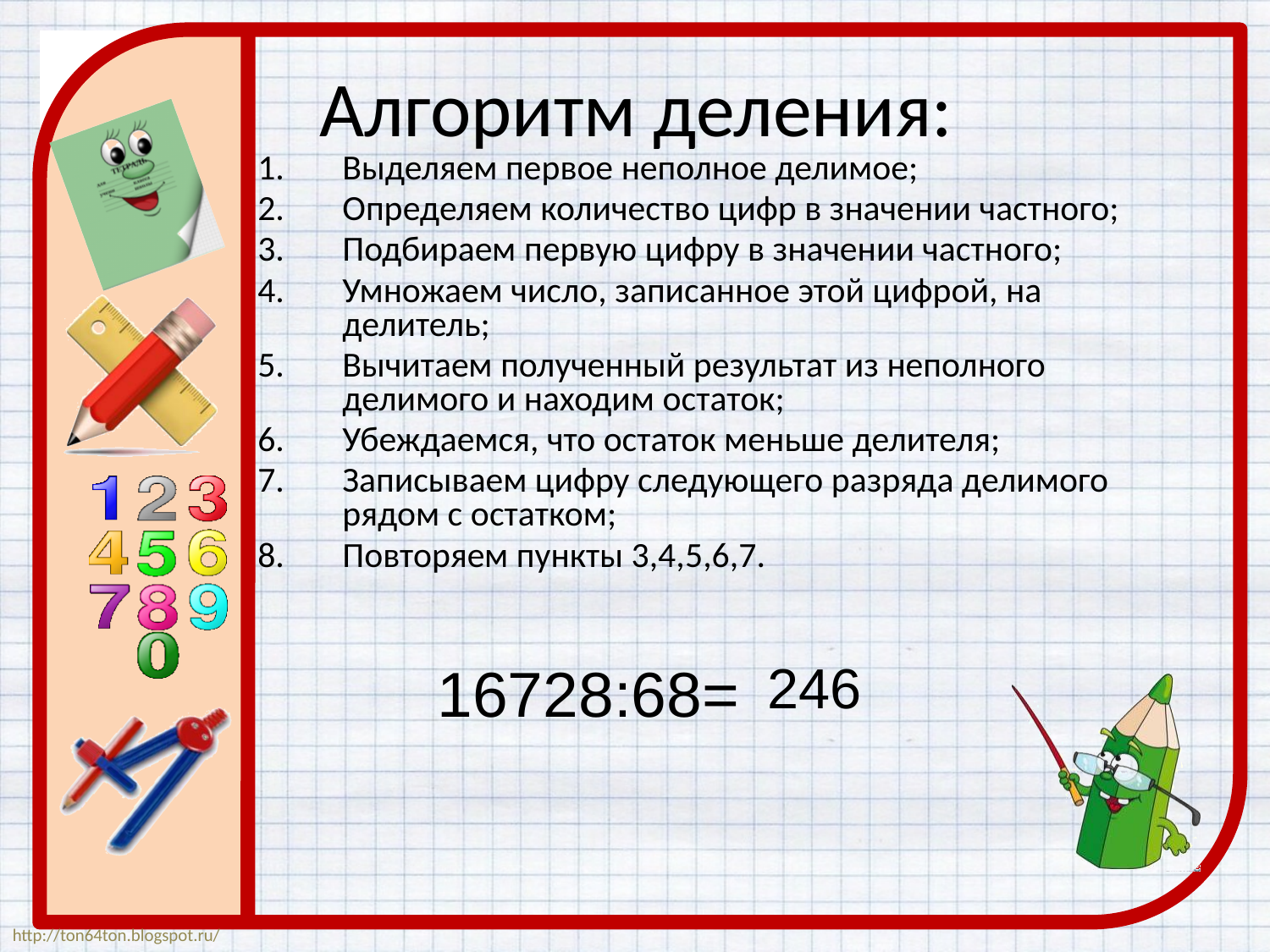

# Алгоритм деления:
Выделяем первое неполное делимое;
Определяем количество цифр в значении частного;
Подбираем первую цифру в значении частного;
Умножаем число, записанное этой цифрой, на делитель;
Вычитаем полученный результат из неполного делимого и находим остаток;
Убеждаемся, что остаток меньше делителя;
Записываем цифру следующего разряда делимого рядом с остатком;
Повторяем пункты 3,4,5,6,7.
246
16728:68=